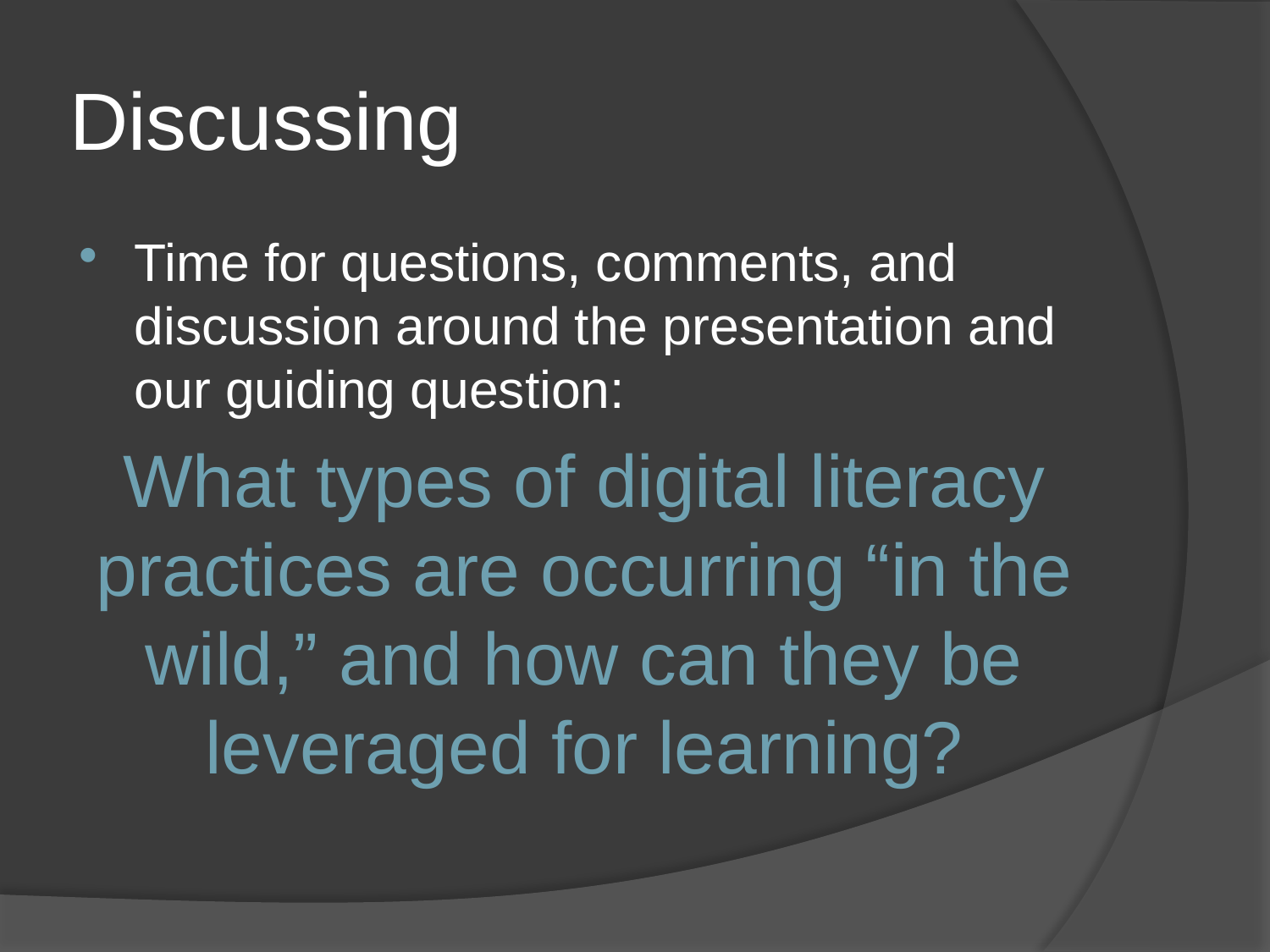

# Discussing
Time for questions, comments, and discussion around the presentation and our guiding question:
What types of digital literacy practices are occurring “in the wild,” and how can they be leveraged for learning?